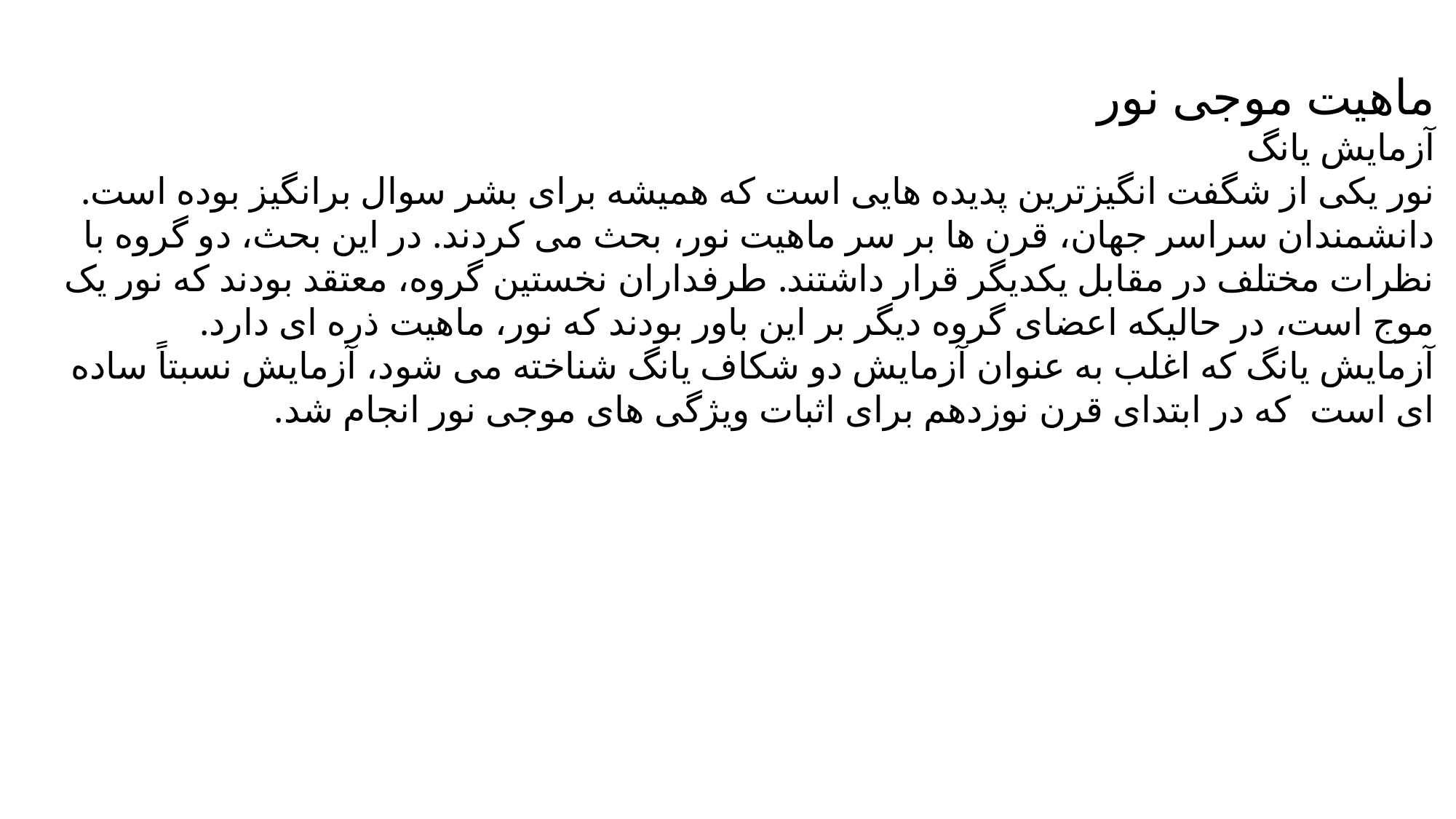

ماهیت موجی نور
آزمایش یانگ
نور یکی از شگفت انگیزترین پدیده هایی است که همیشه برای بشر سوال برانگیز بوده است. دانشمندان سراسر جهان، قرن ها بر سر ماهیت نور، بحث می کردند. در این بحث، دو گروه با نظرات مختلف در مقابل یکدیگر قرار داشتند. طرفداران نخستین گروه، معتقد بودند که نور یک موج است، در حالیکه اعضای گروه دیگر بر این باور بودند که نور، ماهیت ذره ای دارد.
آزمایش یانگ که اغلب به عنوان آزمایش دو شکاف یانگ شناخته می شود، آزمایش نسبتاً ساده ای است  که در ابتدای قرن نوزدهم برای اثبات ویژگی های موجی نور انجام شد.